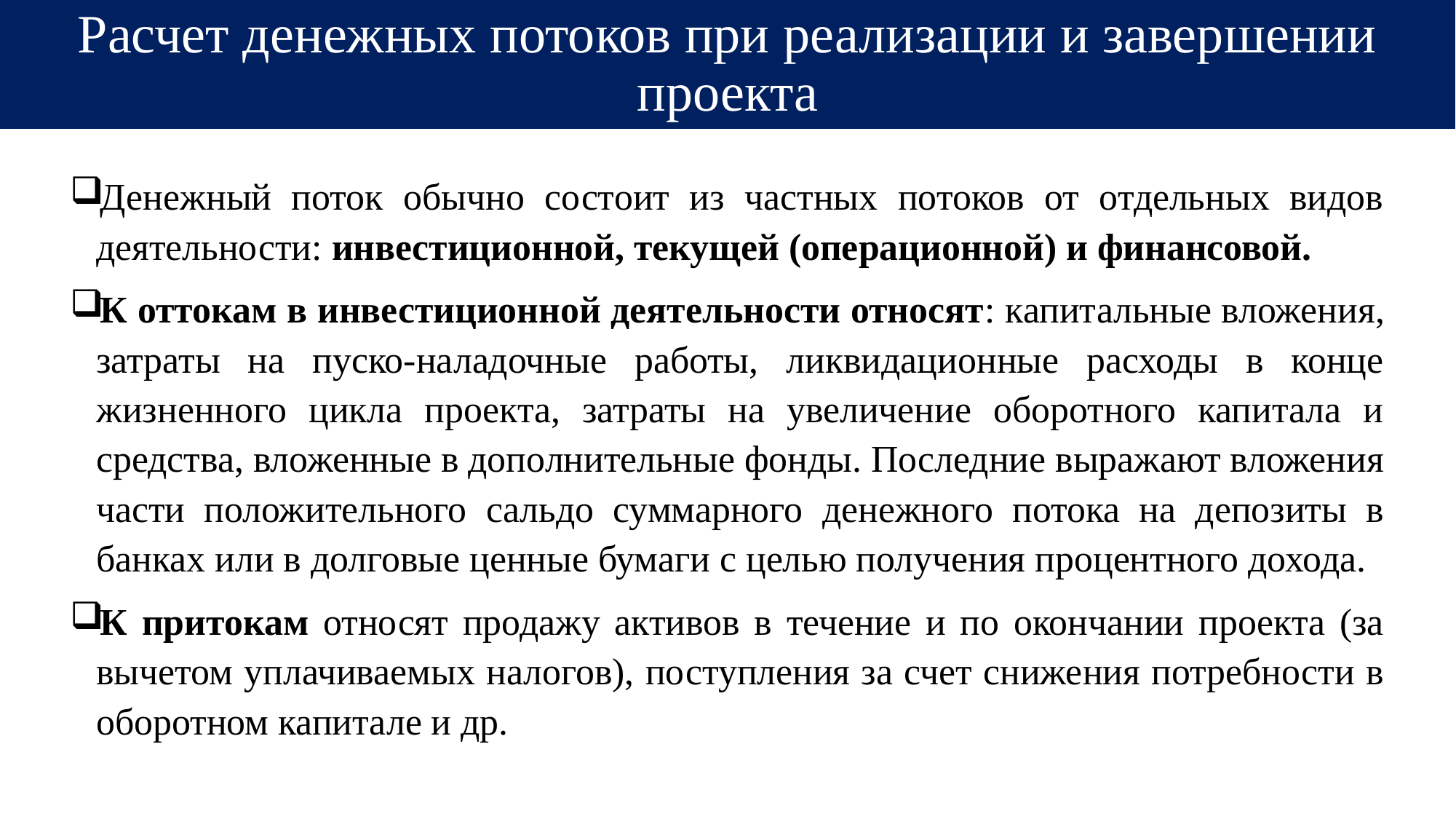

# Расчет денежных потоков при реализации и завершении проекта
Денежный поток обычно состоит из частных потоков от отдельных видов деятельности: инвестиционной, текущей (операционной) и финансовой.
К оттокам в инвестиционной деятельности относят: капитальные вложения, затраты на пуско-наладочные работы, ликвидационные расходы в конце жизненного цикла проекта, затраты на увеличение оборотного капитала и средства, вложенные в дополнительные фонды. Последние выражают вложения части положительного сальдо суммарного денежного потока на депозиты в банках или в долговые ценные бумаги с целью получения процентного дохода.
К притокам относят продажу активов в течение и по окончании проекта (за вычетом уплачиваемых налогов), поступления за счет снижения потребности в оборотном капитале и др.